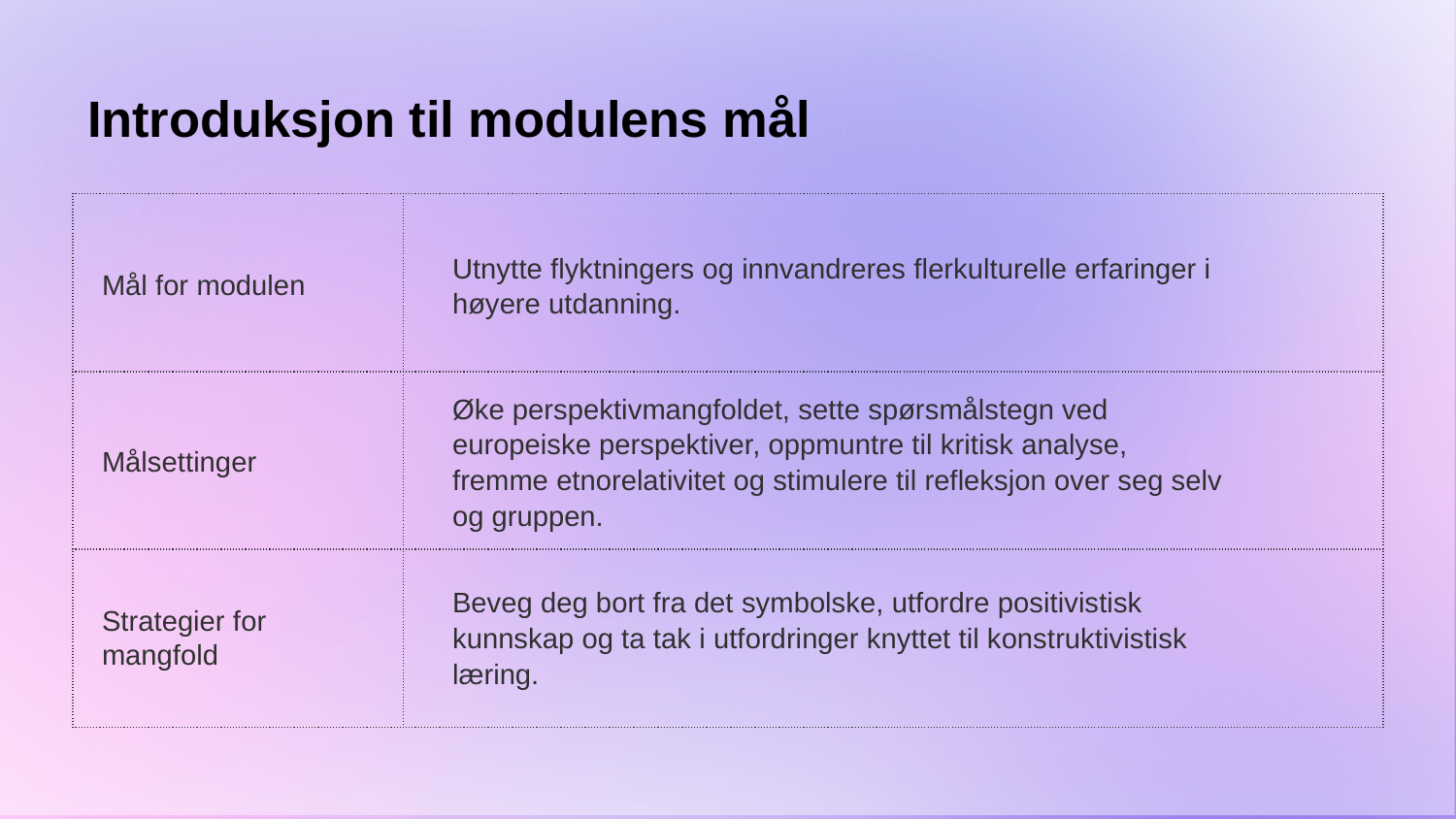

# Introduksjon til modulens mål
|  |  |
| --- | --- |
|  |  |
|  |  |
Utnytte flyktningers og innvandreres flerkulturelle erfaringer i høyere utdanning.
Mål for modulen
Øke perspektivmangfoldet, sette spørsmålstegn ved europeiske perspektiver, oppmuntre til kritisk analyse, fremme etnorelativitet og stimulere til refleksjon over seg selv og gruppen.
Målsettinger
Beveg deg bort fra det symbolske, utfordre positivistisk kunnskap og ta tak i utfordringer knyttet til konstruktivistisk læring.
Strategier for mangfold